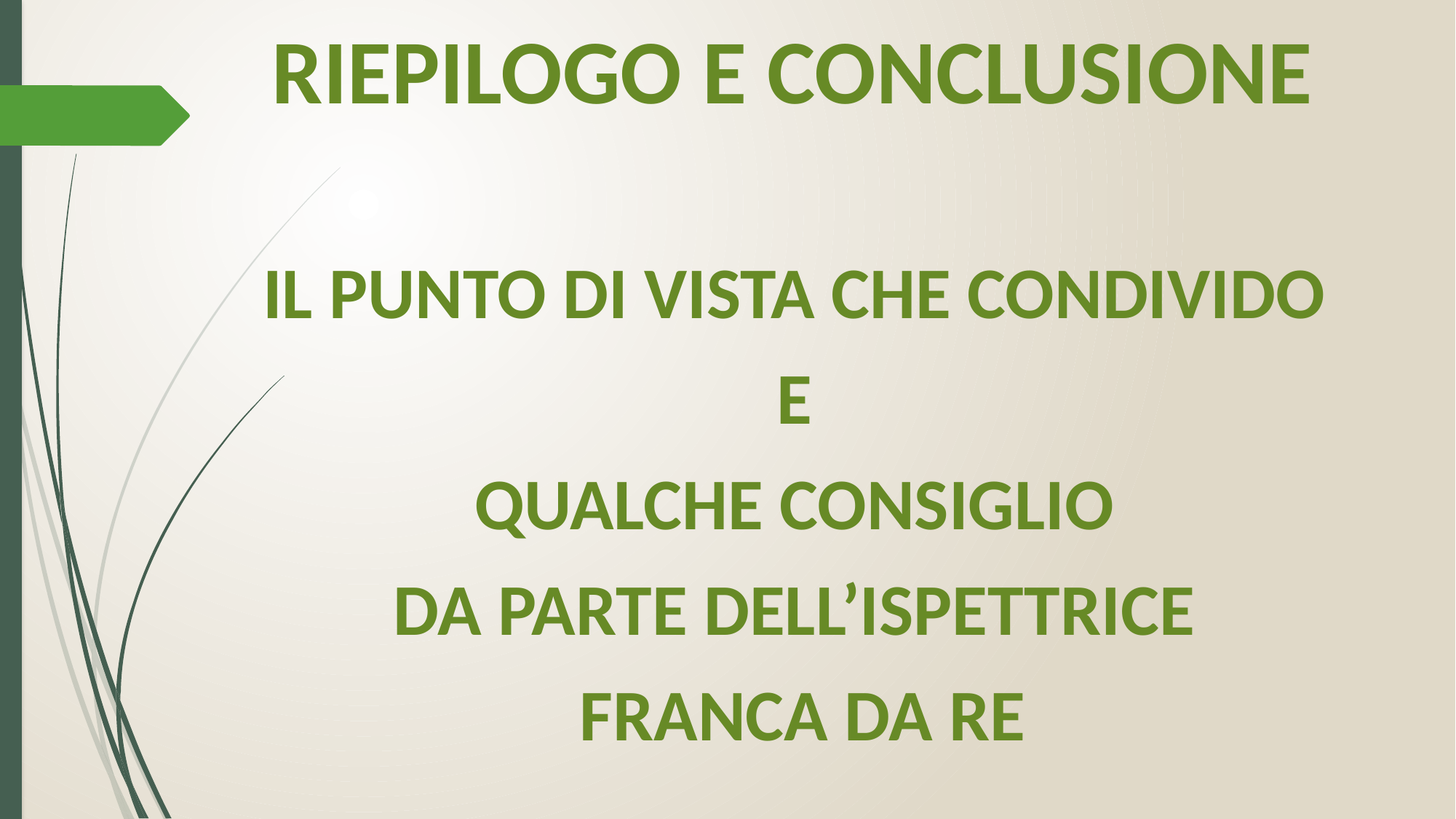

RIEPILOGO E CONCLUSIONE

IL PUNTO DI VISTA CHE CONDIVIDO
E
QUALCHE CONSIGLIO
DA PARTE DELL’ISPETTRICE
FRANCA DA RE